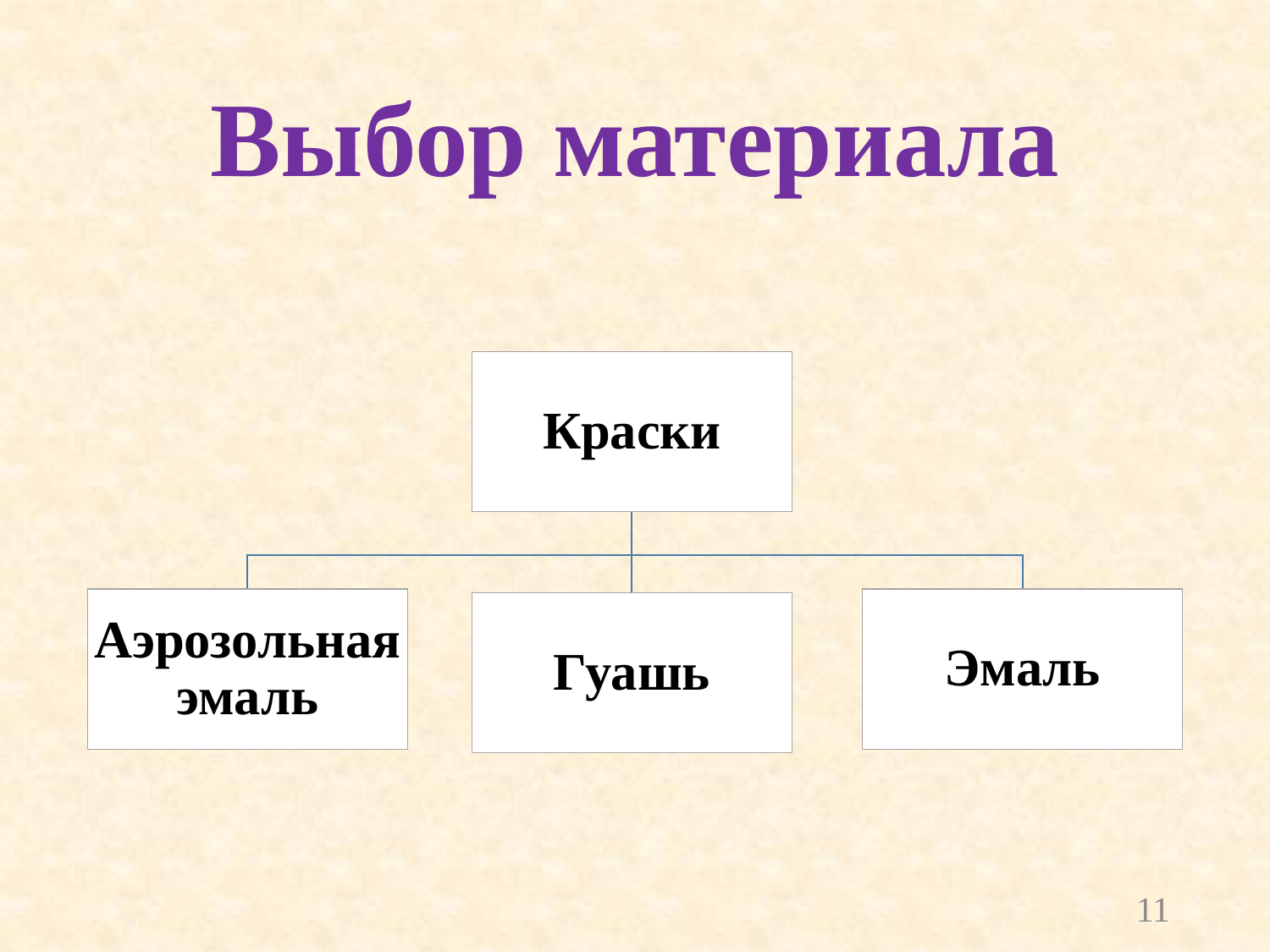

# Выбор материала
Краски
Аэрозольная эмаль
Гуашь
Эмаль
11